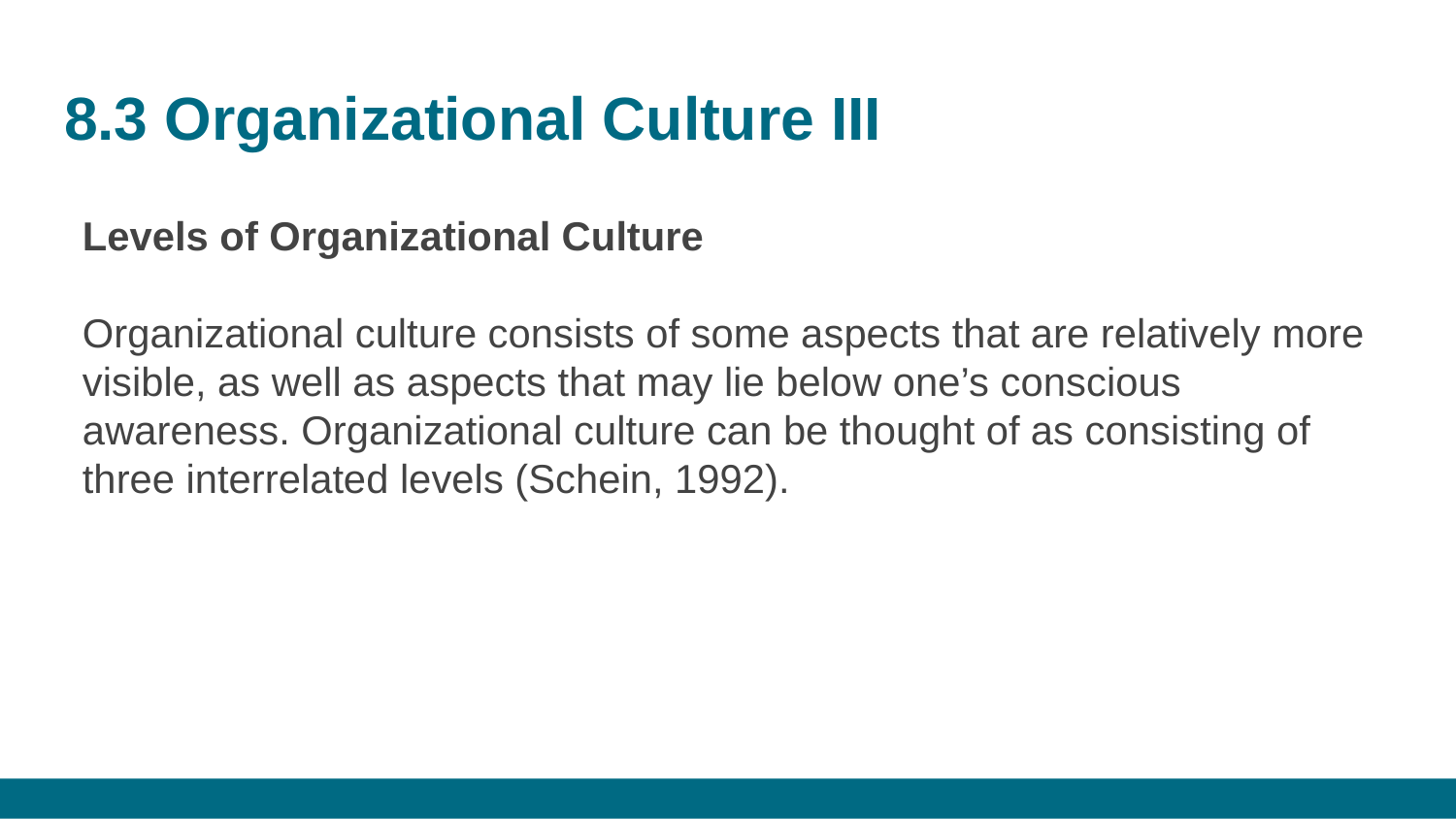

# 8.3 Organizational Culture III
Levels of Organizational Culture

Organizational culture consists of some aspects that are relatively more visible, as well as aspects that may lie below one’s conscious awareness. Organizational culture can be thought of as consisting of three interrelated levels (Schein, 1992).